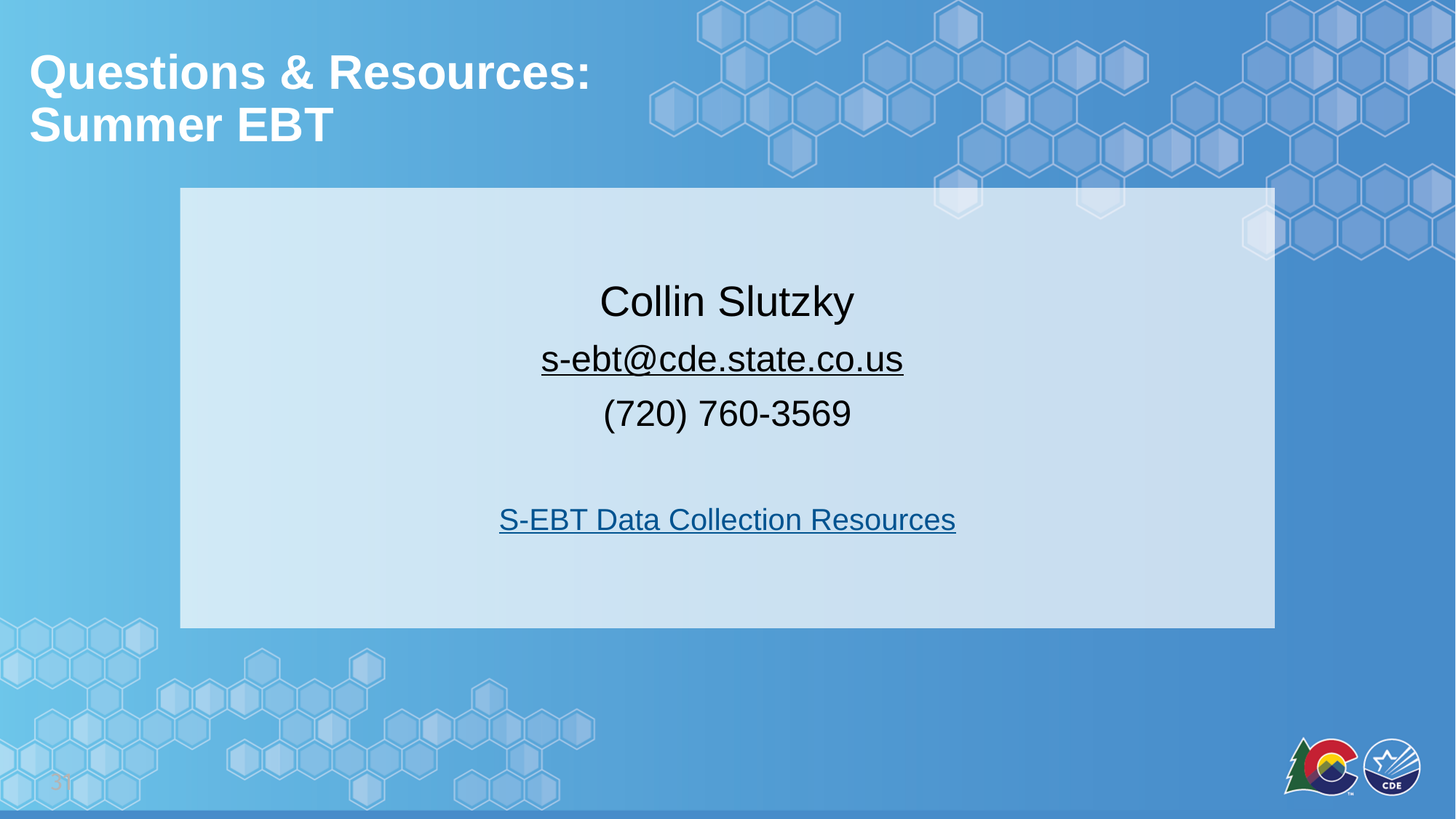

# Questions & Resources: Summer EBT
Collin Slutzky
s-ebt@cde.state.co.us
(720) 760-3569

S-EBT Data Collection Resources
31